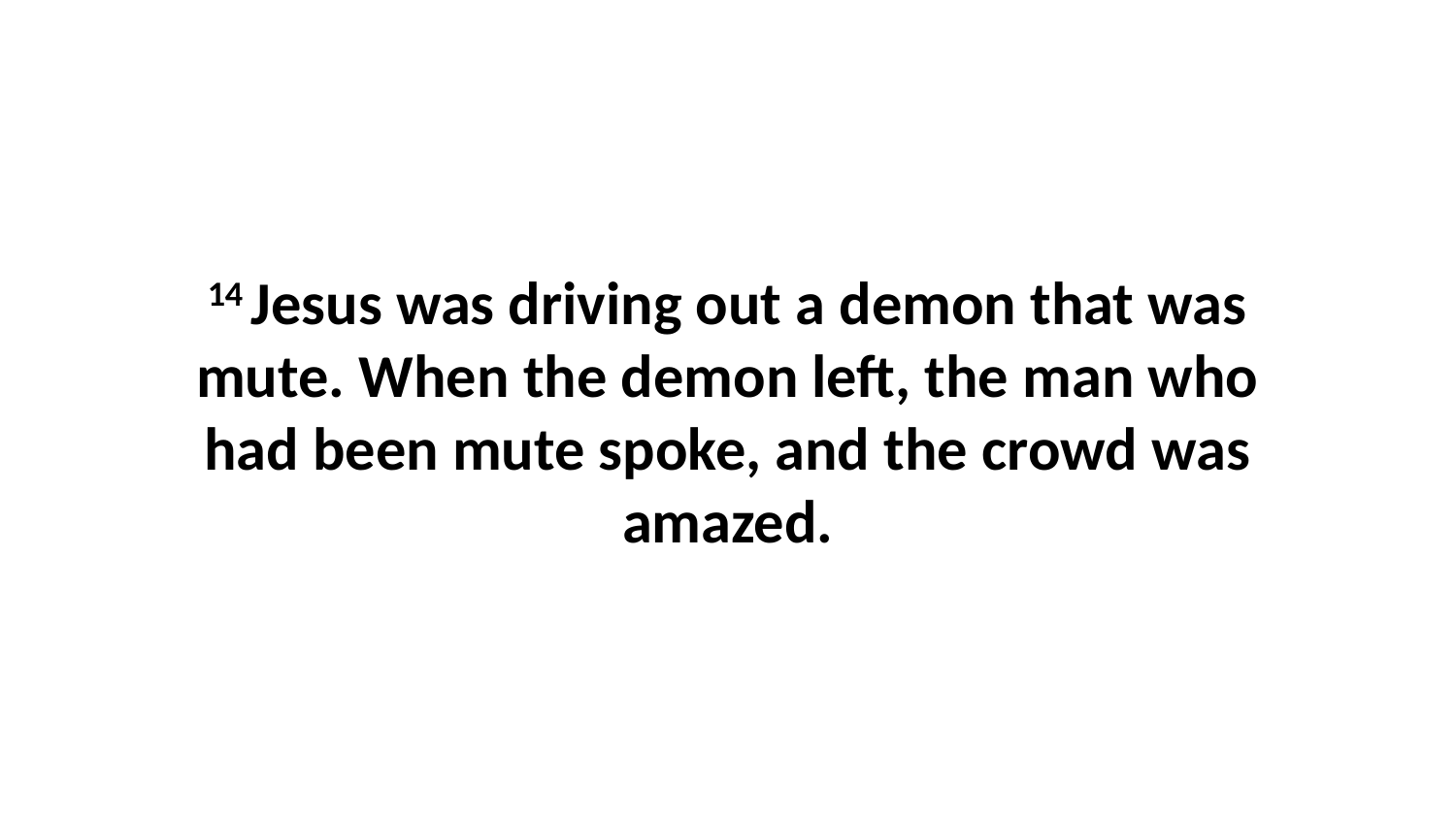

14 Jesus was driving out a demon that was mute. When the demon left, the man who had been mute spoke, and the crowd was amazed.